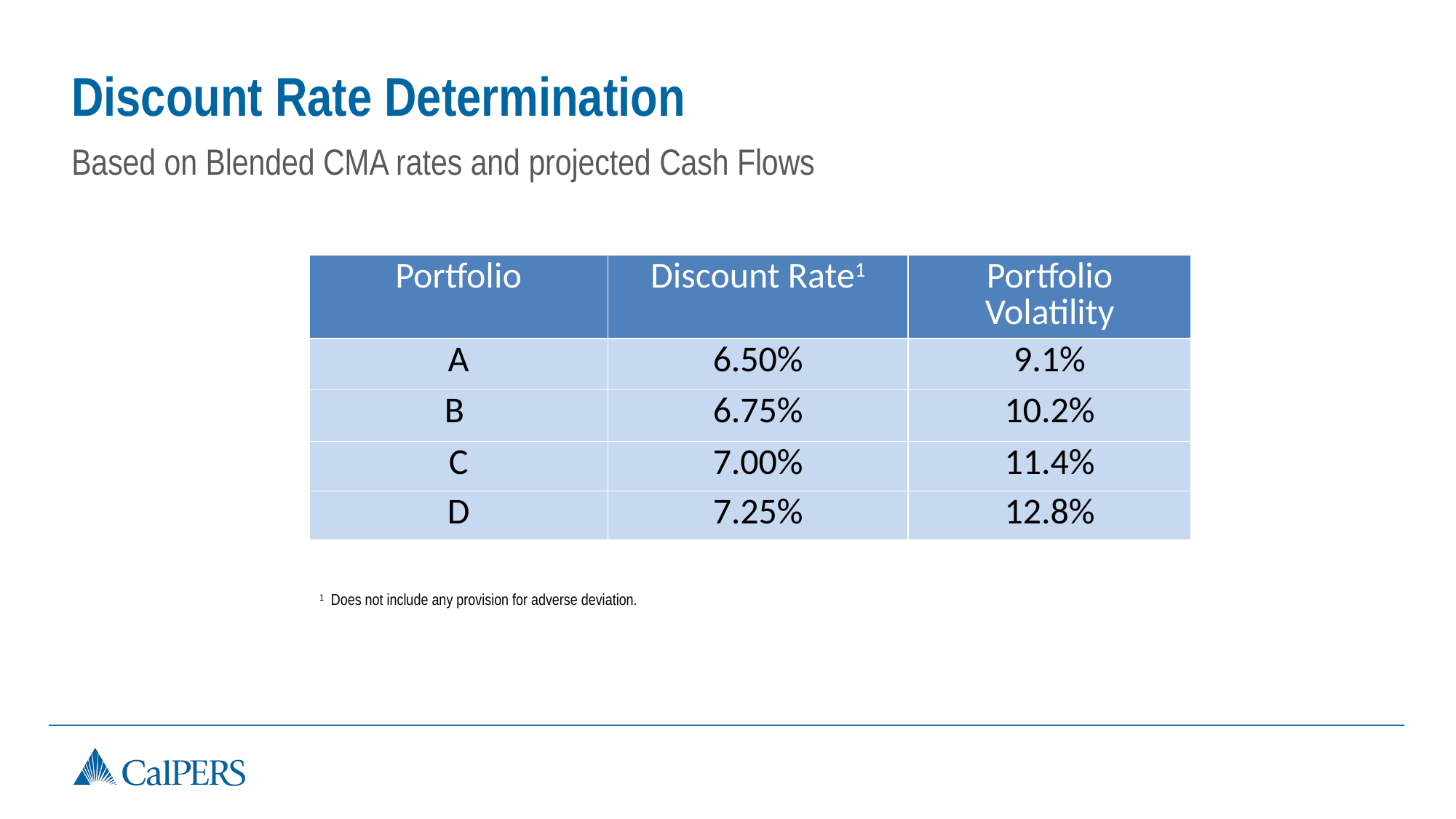

# Discount Rate Determination
Based on Blended CMA rates and projected Cash Flows
| Portfolio | Discount Rate1 | Portfolio Volatility |
| --- | --- | --- |
| A | 6.50% | 9.1% |
| B | 6.75% | 10.2% |
| C | 7.00% | 11.4% |
| D | 7.25% | 12.8% |
1  Does not include any provision for adverse deviation.